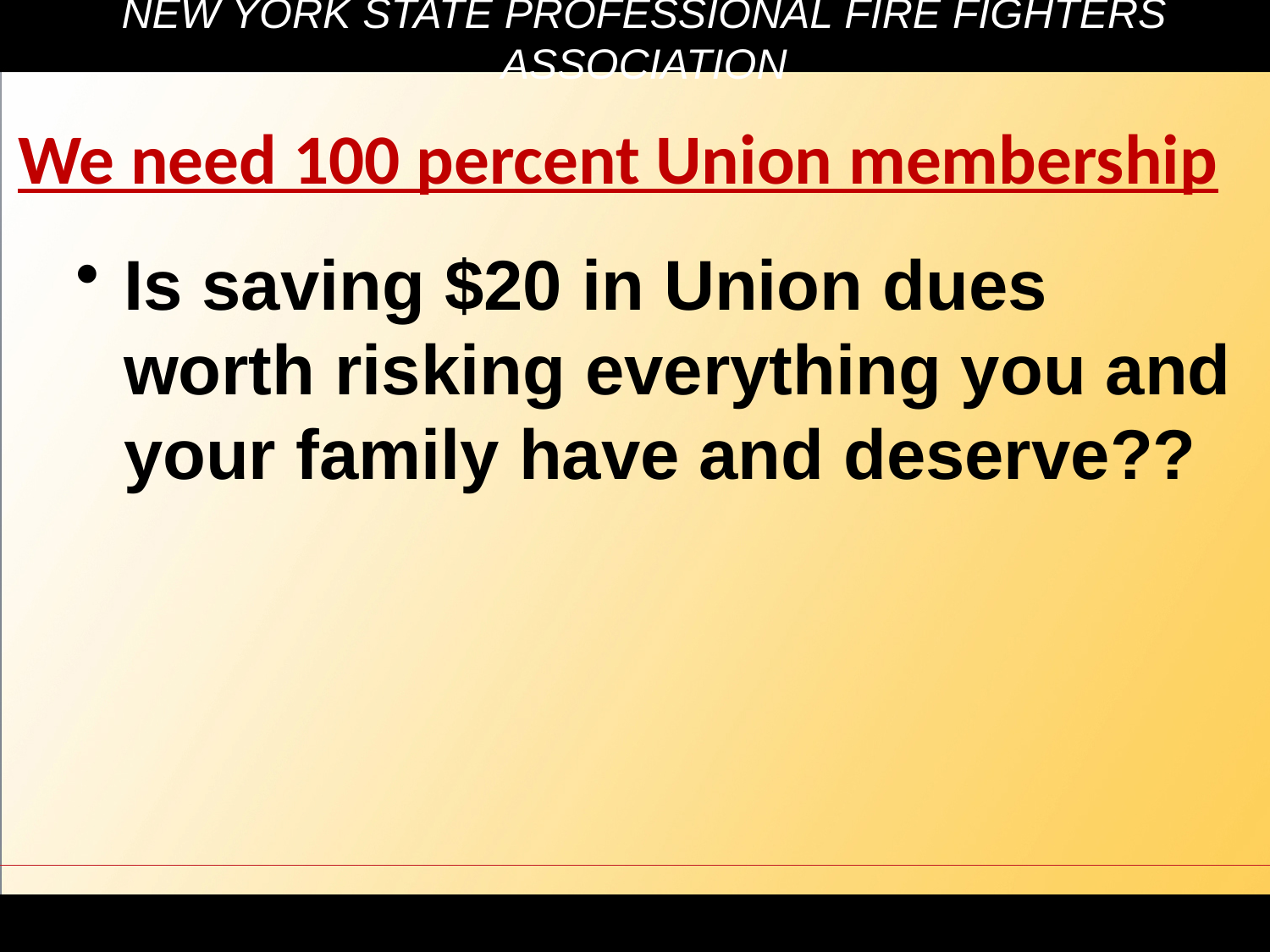

# NEW YORK STATE PROFESSIONAL FIRE FIGHTERS ASSOCIATION
We need 100 percent Union membership
Is saving $20 in Union dues worth risking everything you and your family have and deserve??